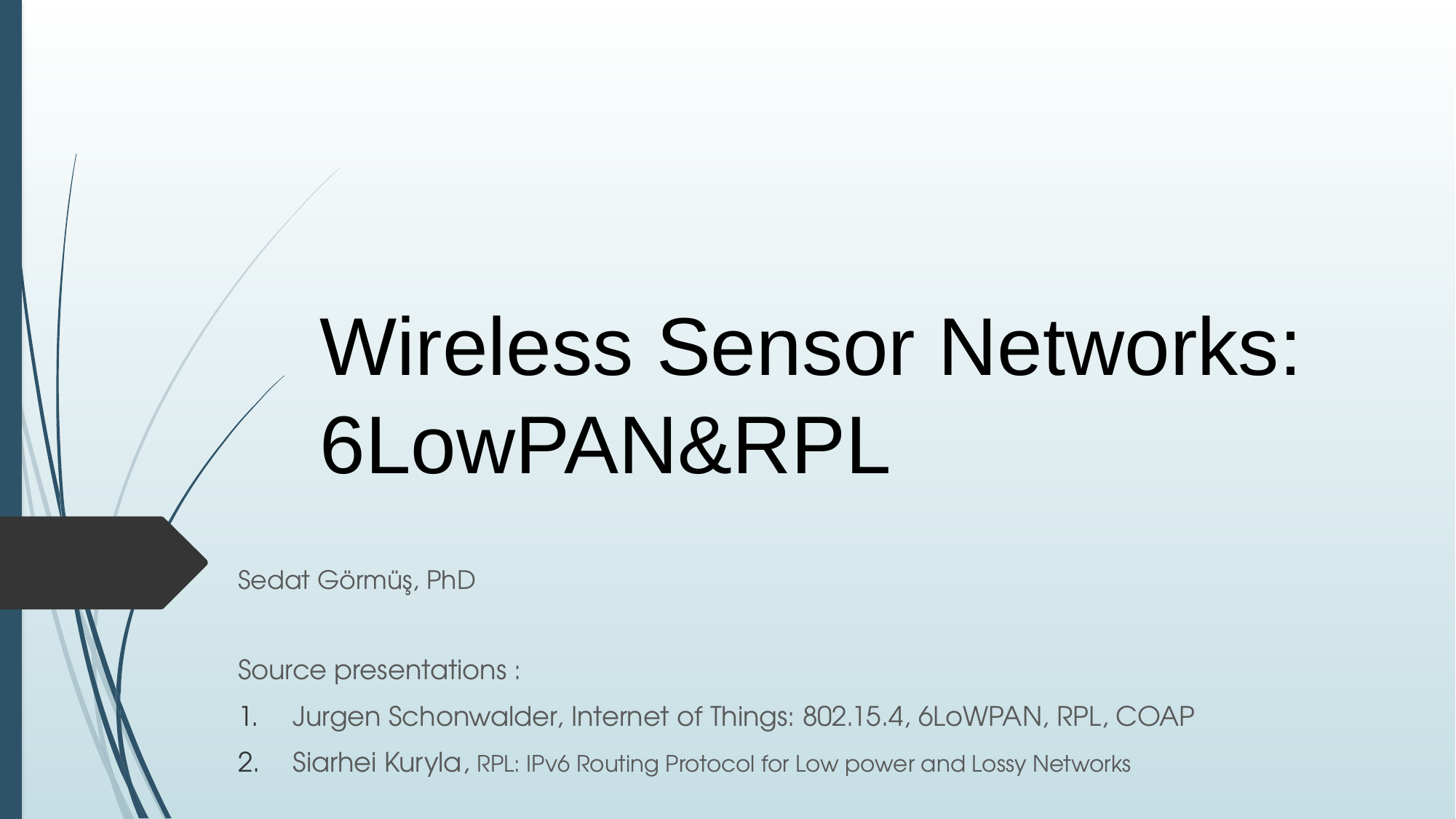

# Wireless Sensor Networks: 6LowPAN&RPL

Sedat Görmüş, PhD

Source presentations :
Jurgen Schonwalder, Internet of Things: 802.15.4, 6LoWPAN, RPL, COAP
Siarhei Kuryla, RPL: IPv6 Routing Protocol for Low power and Lossy Networks